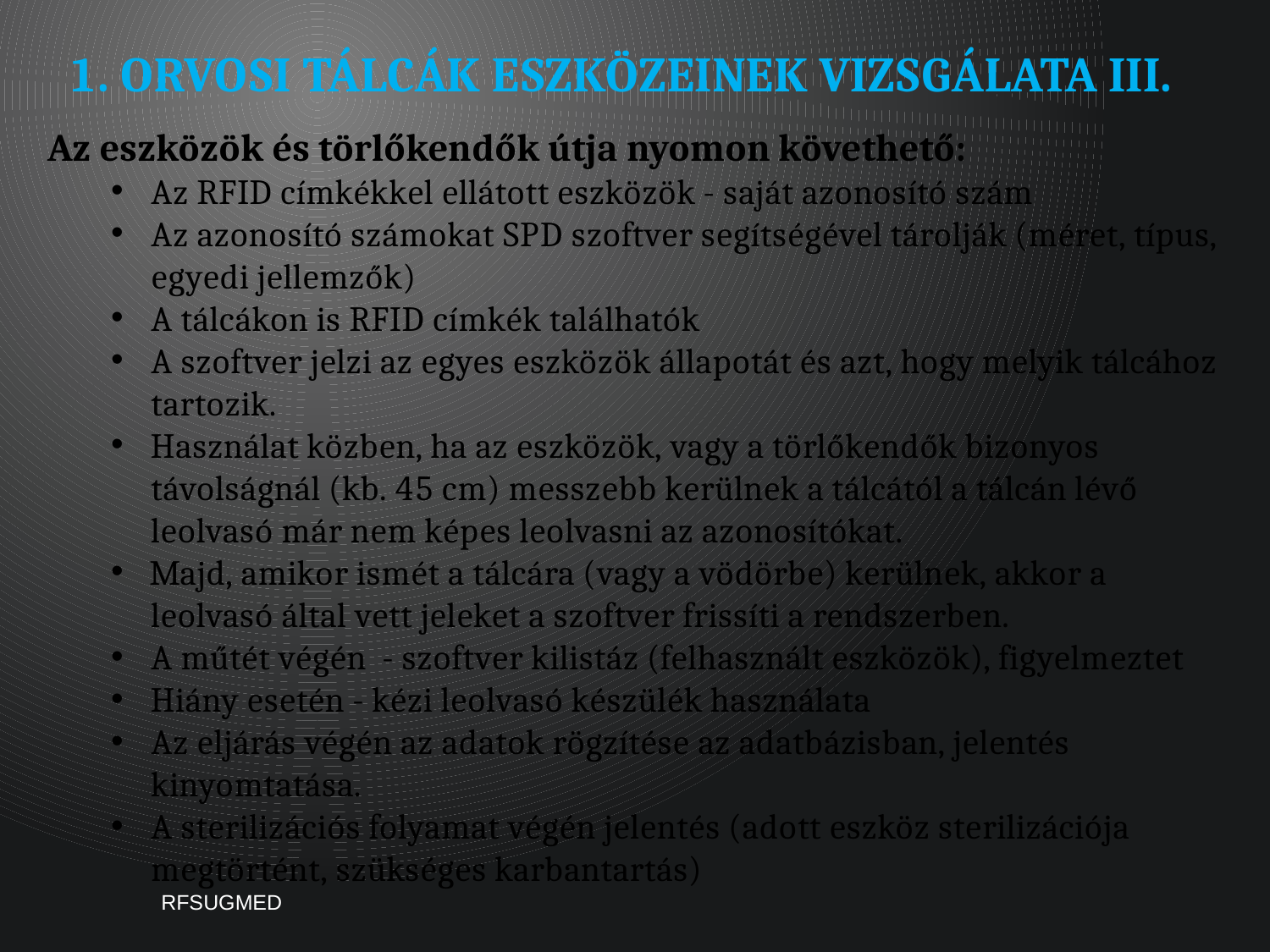

# 1. Orvosi tálcák eszközeinek vizsgálata III.
Az eszközök és törlőkendők útja nyomon követhető:
Az RFID címkékkel ellátott eszközök - saját azonosító szám
Az azonosító számokat SPD szoftver segítségével tárolják (méret, típus, egyedi jellemzők)
A tálcákon is RFID címkék találhatók
A szoftver jelzi az egyes eszközök állapotát és azt, hogy melyik tálcához tartozik.
Használat közben, ha az eszközök, vagy a törlőkendők bizonyos távolságnál (kb. 45 cm) messzebb kerülnek a tálcától a tálcán lévő leolvasó már nem képes leolvasni az azonosítókat.
Majd, amikor ismét a tálcára (vagy a vödörbe) kerülnek, akkor a leolvasó által vett jeleket a szoftver frissíti a rendszerben.
A műtét végén  - szoftver kilistáz (felhasznált eszközök), figyelmeztet
Hiány esetén - kézi leolvasó készülék használata
Az eljárás végén az adatok rögzítése az adatbázisban, jelentés kinyomtatása.
A sterilizációs folyamat végén jelentés (adott eszköz sterilizációja megtörtént, szükséges karbantartás)
RFSUGMED